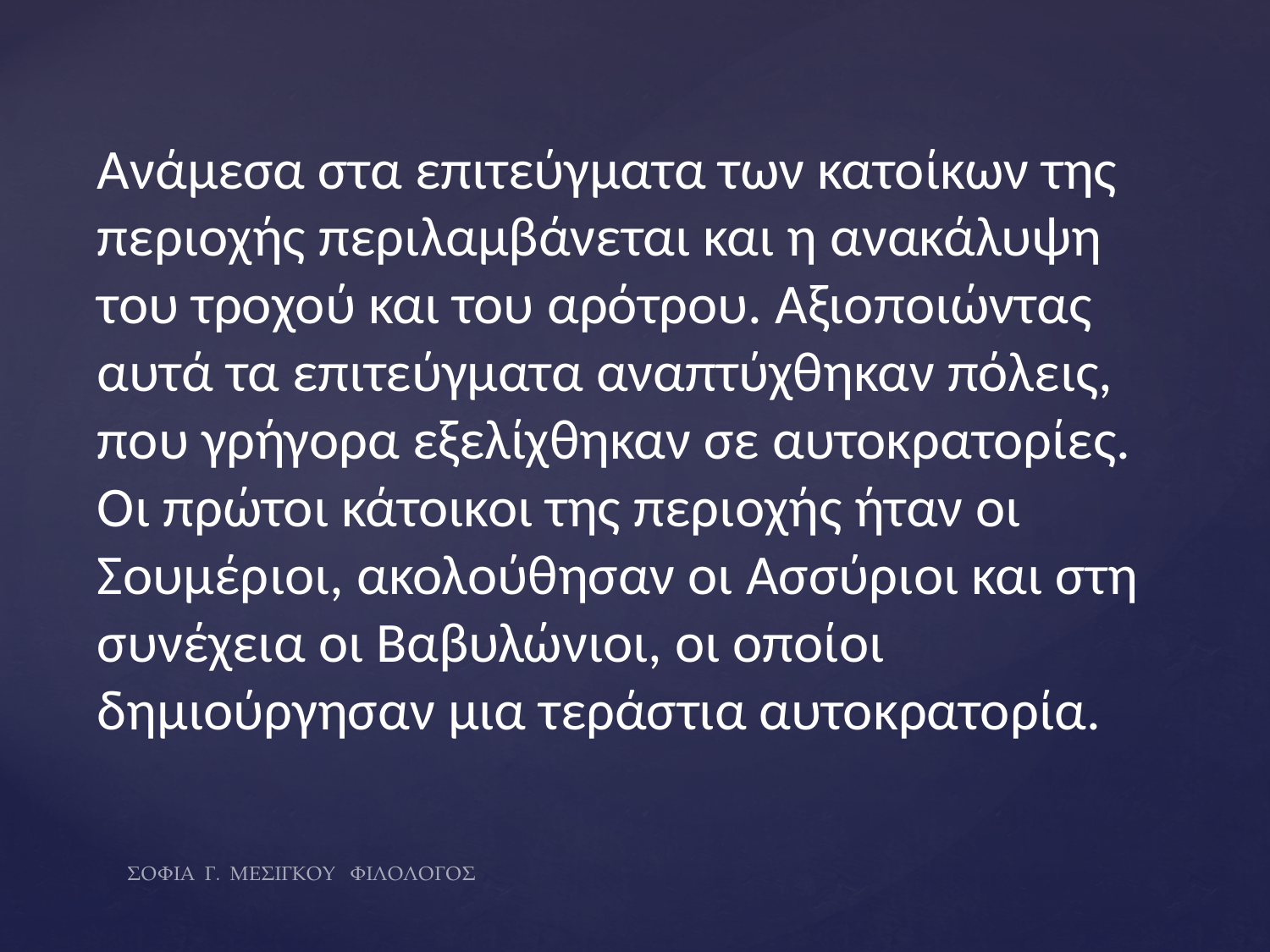

Ανάμεσα στα επιτεύγματα των κατοίκων της περιοχής περιλαμβάνεται και η ανακάλυψη του τροχού και του αρότρου. Αξιοποιώντας αυτά τα επιτεύγματα αναπτύχθηκαν πόλεις, που γρήγορα εξελίχθηκαν σε αυτοκρατορίες. Οι πρώτοι κάτοικοι της περιοχής ήταν οι Σουμέριοι, ακολούθησαν οι Ασσύριοι και στη συνέχεια οι Βαβυλώνιοι, οι οποίοι δημιούργησαν μια τεράστια αυτοκρατορία.
ΣΟΦΙΑ  Γ.  ΜΕΣΙΓΚΟΥ   ΦΙΛΟΛΟΓΟΣ